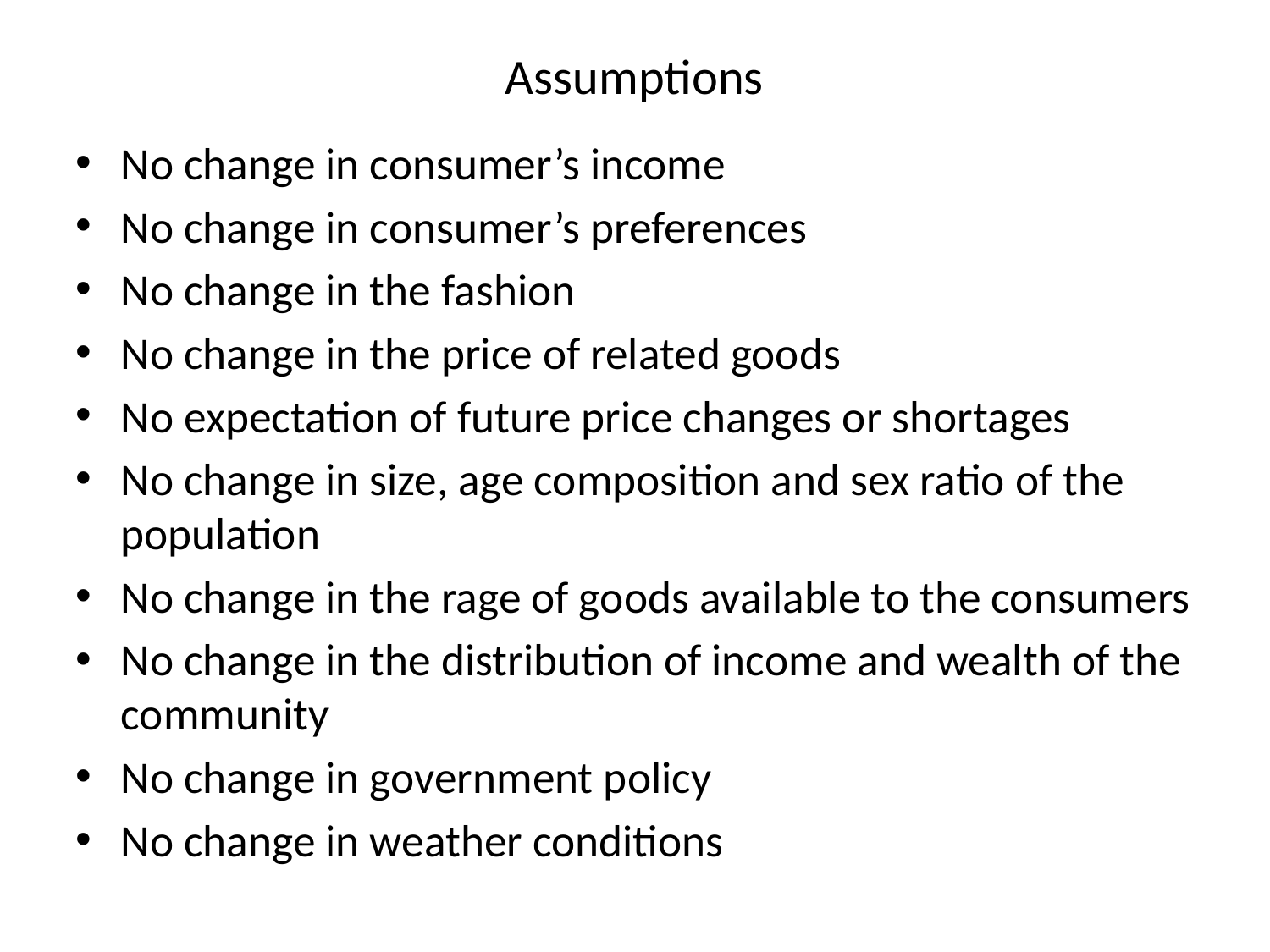

# Assumptions
No change in consumer’s income
No change in consumer’s preferences
No change in the fashion
No change in the price of related goods
No expectation of future price changes or shortages
No change in size, age composition and sex ratio of the population
No change in the rage of goods available to the consumers
No change in the distribution of income and wealth of the community
No change in government policy
No change in weather conditions